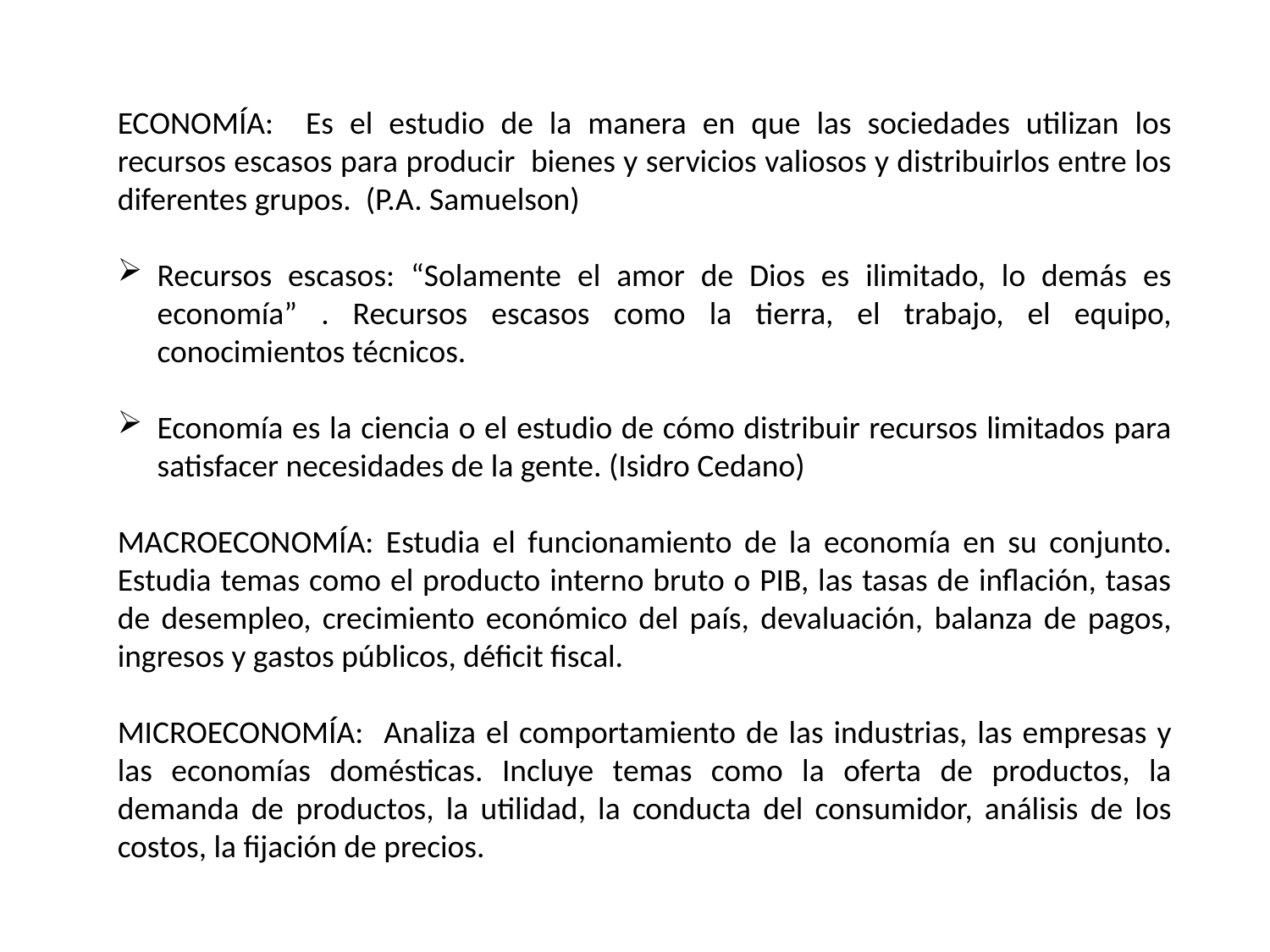

ECONOMÍA:  Es el estudio de la manera en que las sociedades utilizan los recursos escasos para producir  bienes y servicios valiosos y distribuirlos entre los diferentes grupos.  (P.A. Samuelson)

Recursos escasos: “Solamente el amor de Dios es ilimitado, lo demás es economía” . Recursos escasos como la tierra, el trabajo, el equipo, conocimientos técnicos.

Economía es la ciencia o el estudio de cómo distribuir recursos limitados para satisfacer necesidades de la gente. (Isidro Cedano)

MACROECONOMÍA: Estudia el funcionamiento de la economía en su conjunto. Estudia temas como el producto interno bruto o PIB, las tasas de inflación, tasas de desempleo, crecimiento económico del país, devaluación, balanza de pagos, ingresos y gastos públicos, déficit fiscal.

MICROECONOMÍA:  Analiza el comportamiento de las industrias, las empresas y las economías domésticas. Incluye temas como la oferta de productos, la demanda de productos, la utilidad, la conducta del consumidor, análisis de los costos, la fijación de precios.